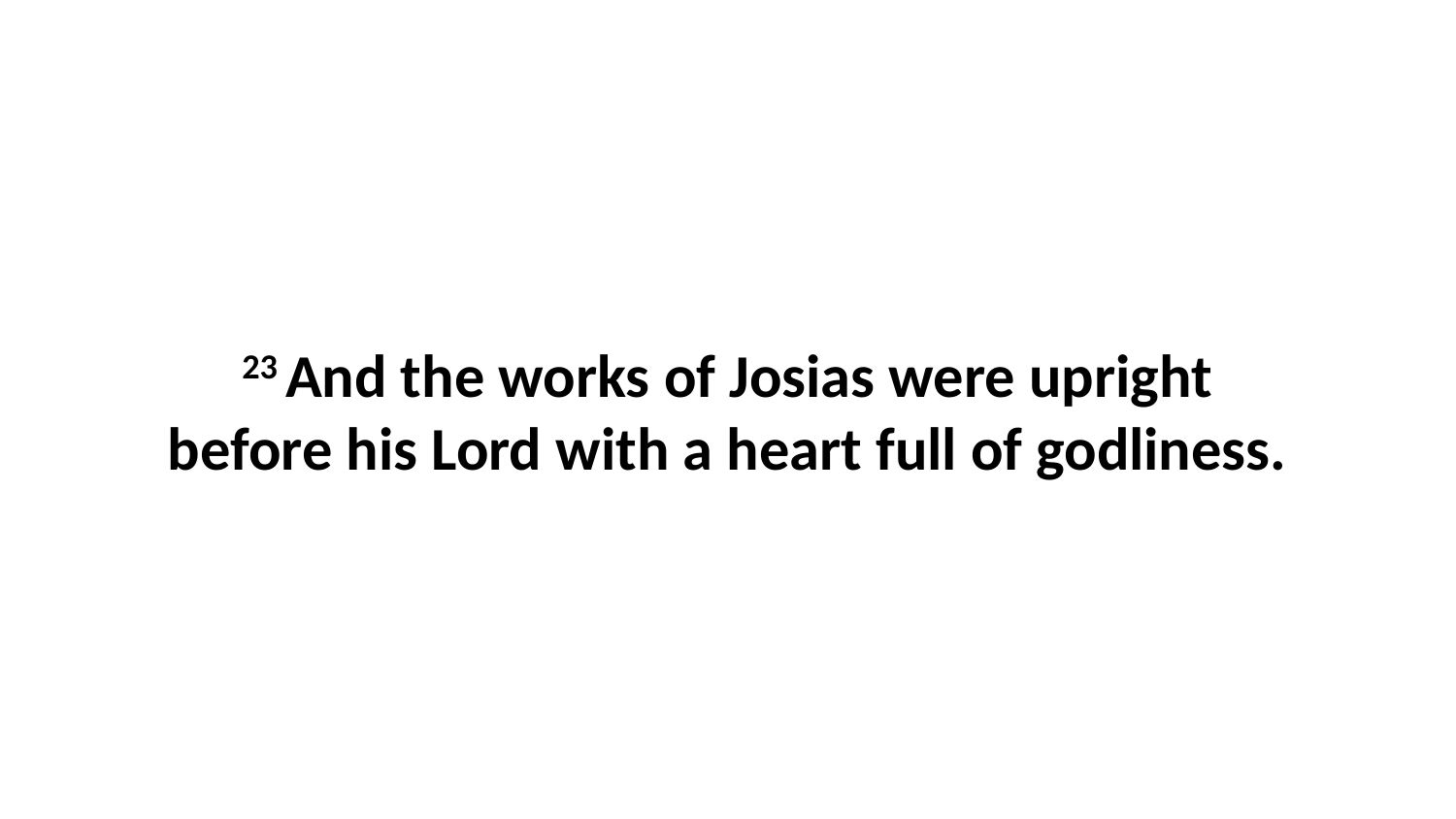

23 And the works of Josias were upright before his Lord with a heart full of godliness.